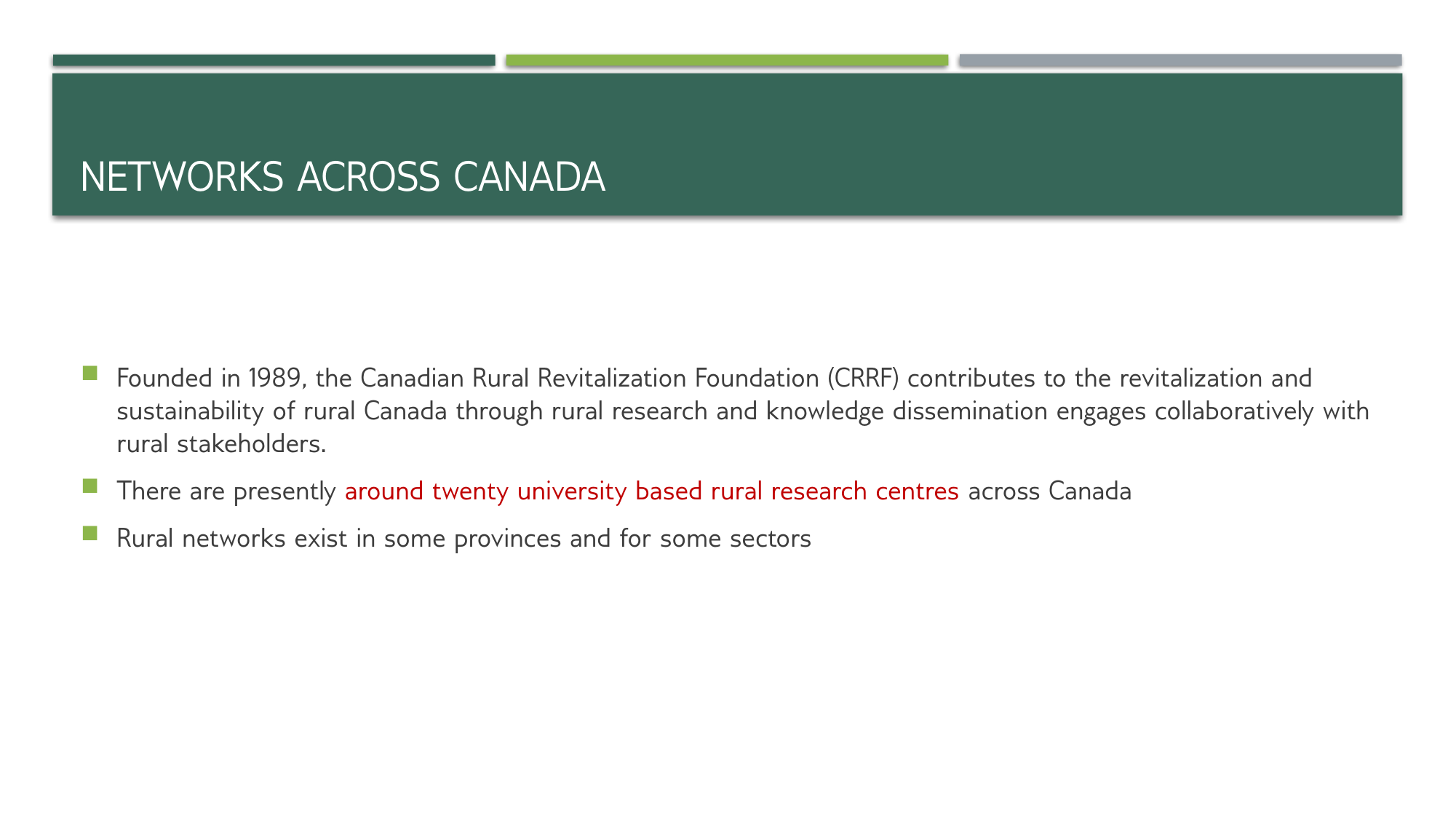

# Networks across Canada
Founded in 1989, the Canadian Rural Revitalization Foundation (CRRF) contributes to the revitalization and sustainability of rural Canada through rural research and knowledge dissemination engages collaboratively with rural stakeholders.
There are presently around twenty university based rural research centres across Canada
Rural networks exist in some provinces and for some sectors